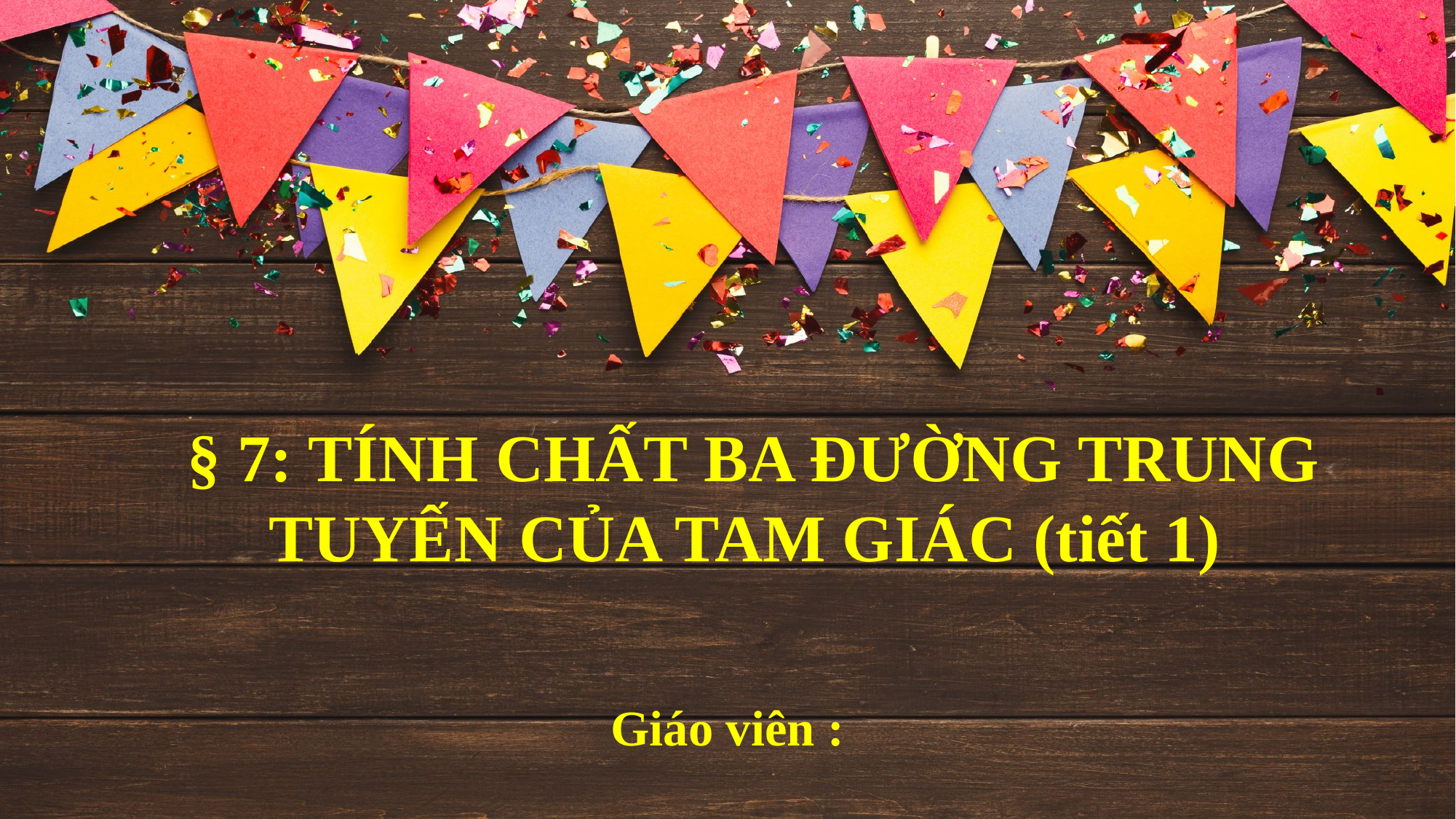

§ 7: TÍNH CHẤT BA ĐƯỜNG TRUNG TUYẾN CỦA TAM GIÁC (tiết 1)
Giáo viên :